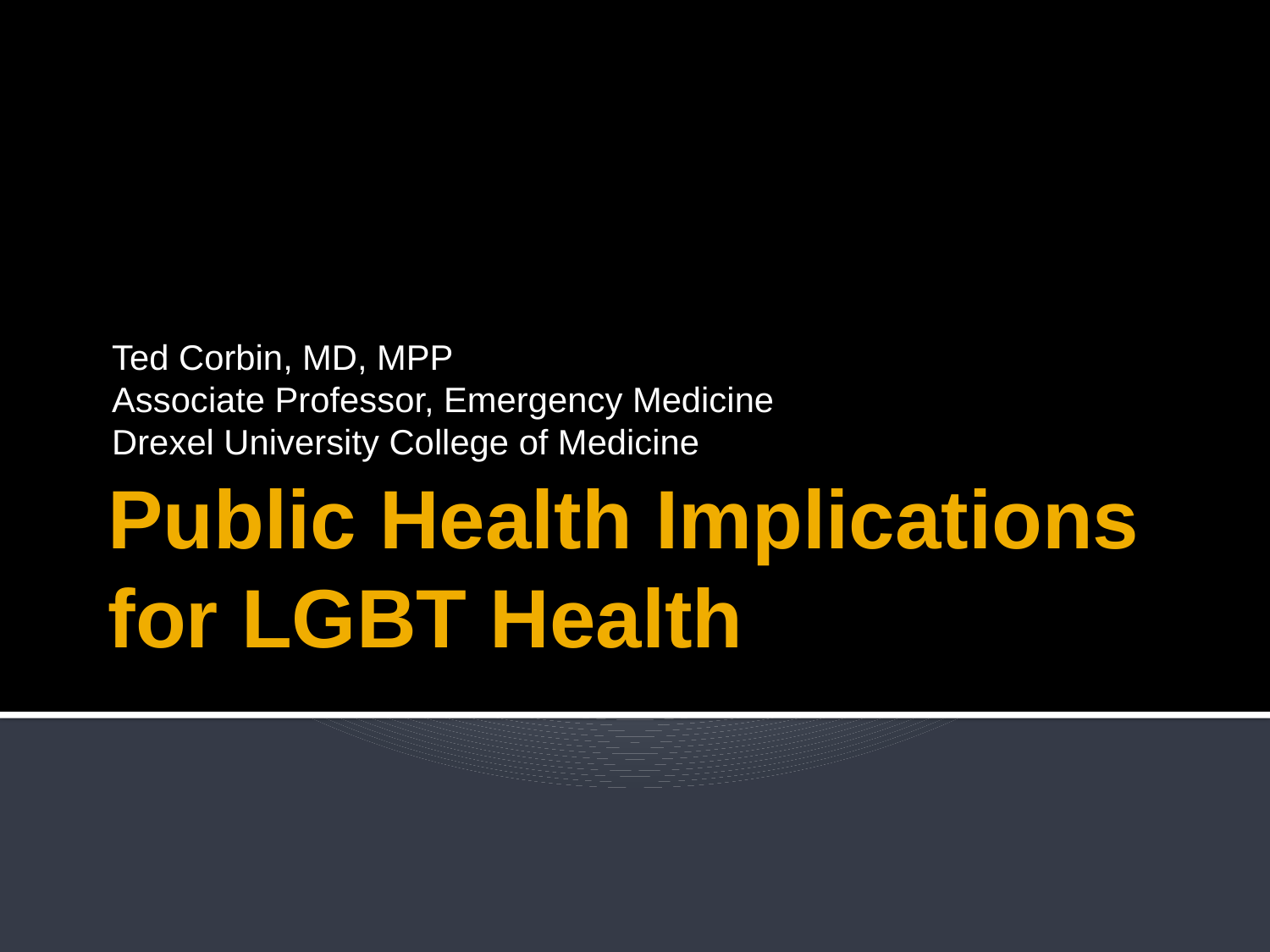

Ted Corbin, MD, MPP
Associate Professor, Emergency Medicine
Drexel University College of Medicine
# Public Health Implications for LGBT Health